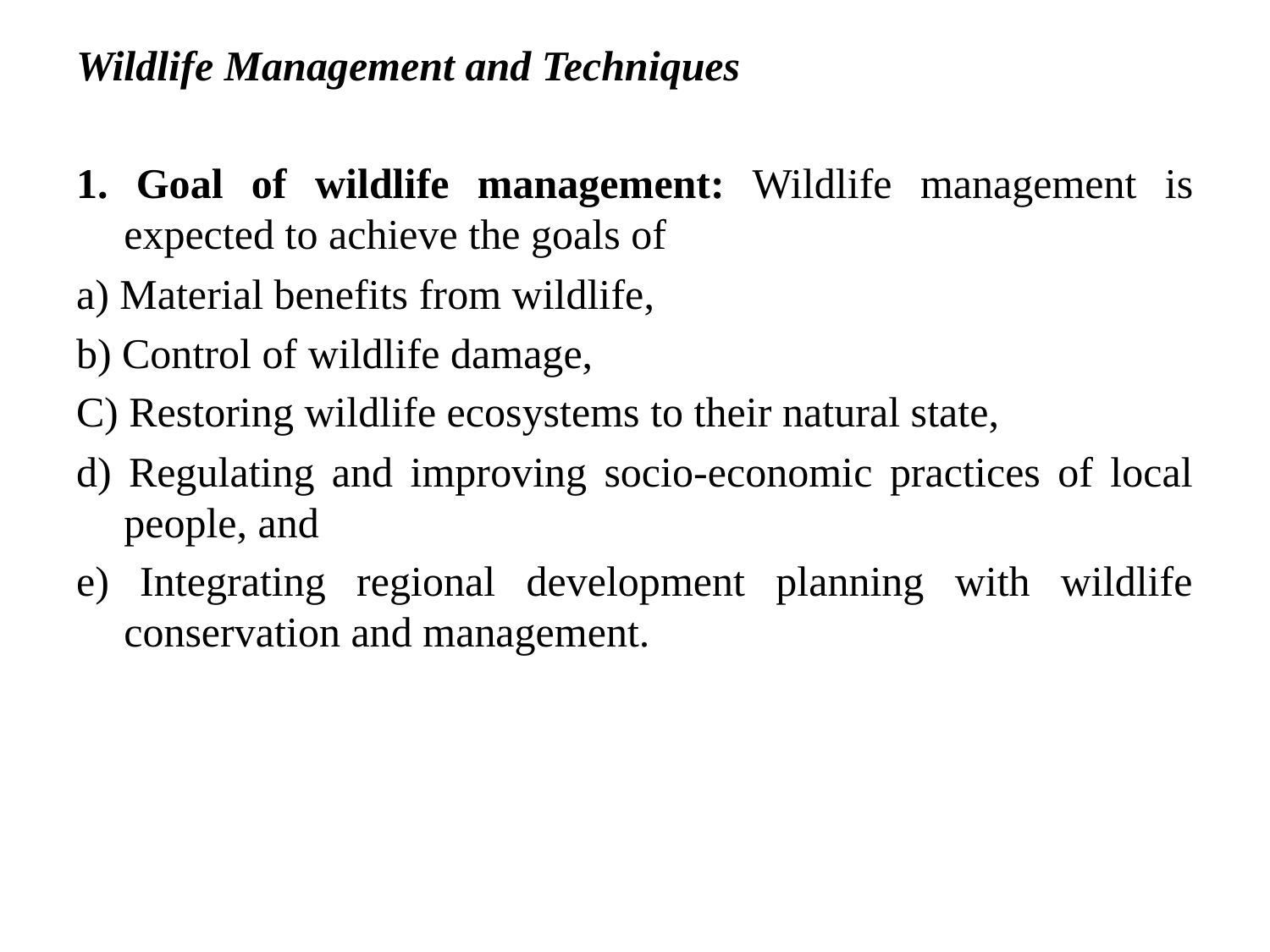

Wildlife Management and Techniques

1. Goal of wildlife management: Wildlife management is expected to achieve the goals of
a) Material benefits from wildlife,
b) Control of wildlife damage,
C) Restoring wildlife ecosystems to their natural state,
d) Regulating and improving socio-economic practices of local people, and
e) Integrating regional development planning with wildlife conservation and management.